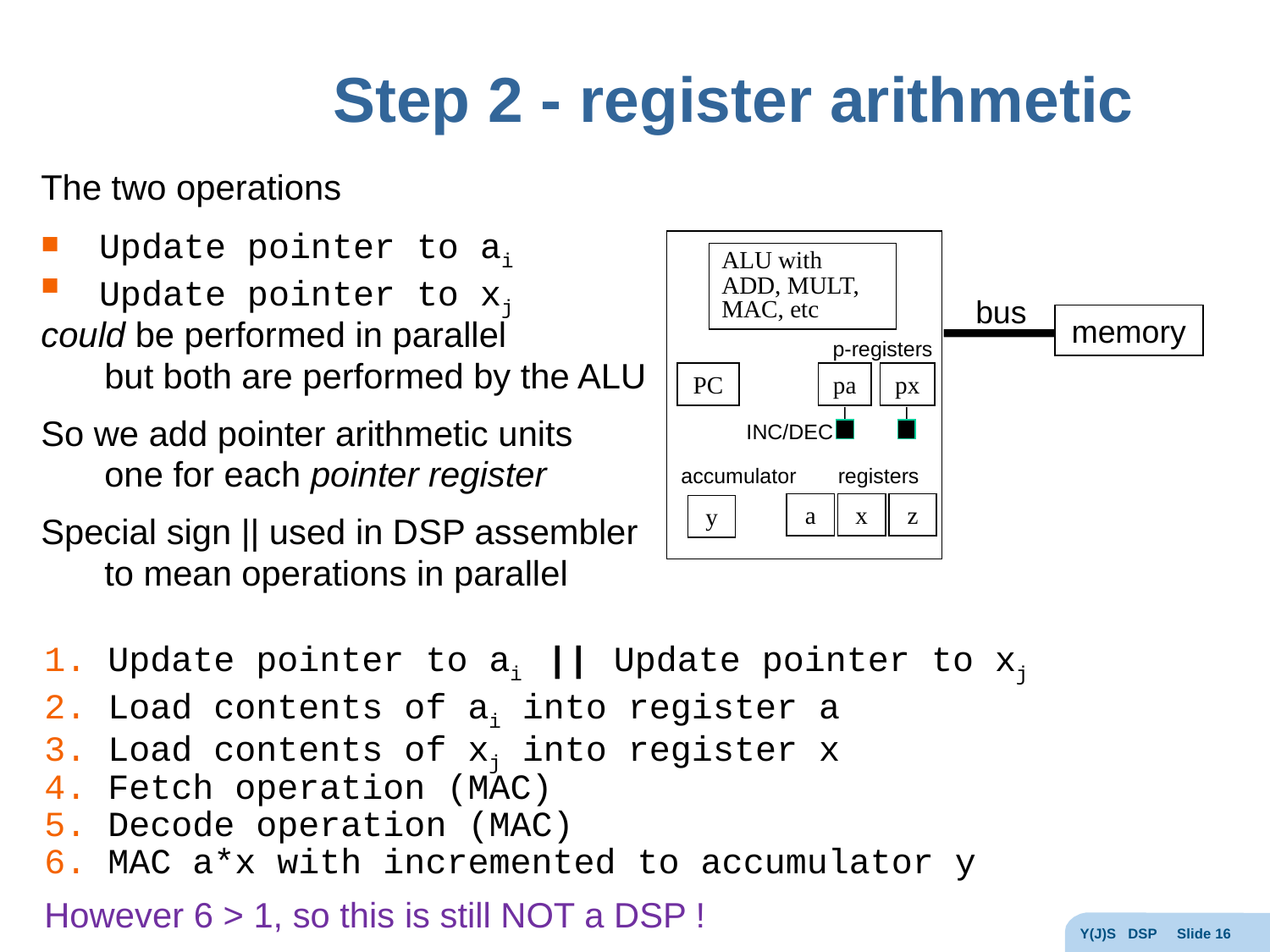

# Step 2 - register arithmetic
The two operations
Update pointer to ai
Update pointer to xj
could be performed in parallel
but both are performed by the ALU
So we add pointer arithmetic units
one for each pointer register
Special sign || used in DSP assembler
to mean operations in parallel

ALU with
ADD, MULT, MAC, etc
bus
memory
p-registers

PC
pa
px

INC/DEC

accumulator
registers
a
x
z
y
Update pointer to ai  ||  Update pointer to xj
Load contents of ai into register a
Load contents of xj into register x
Fetch operation (MAC)
Decode operation (MAC)
MAC a*x with incremented to accumulator y
However 6 > 1, so this is still NOT a DSP !
Y(J)S   DSP     Slide 16